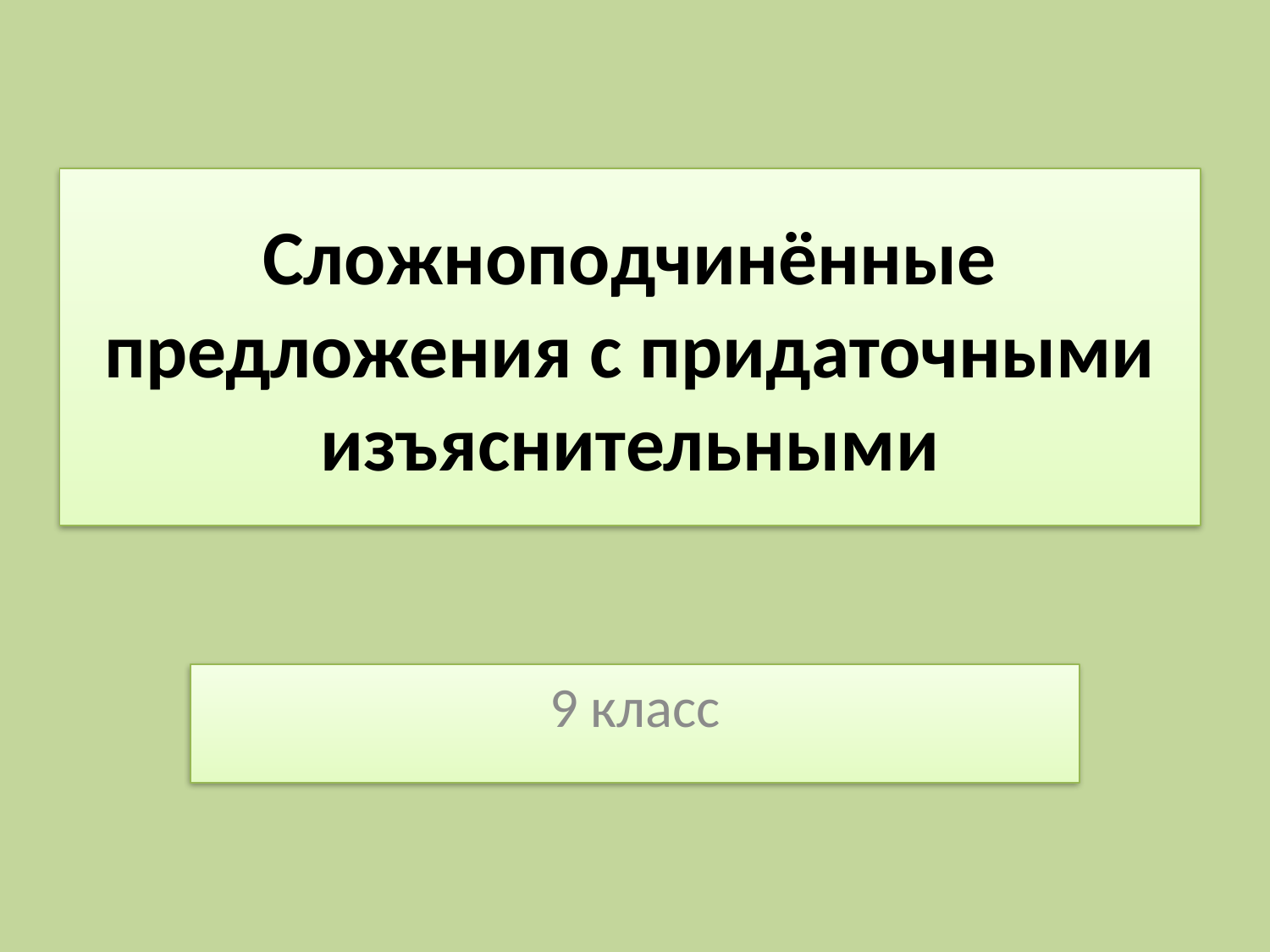

# Сложноподчинённые предложения с придаточными изъяснительными
9 класс